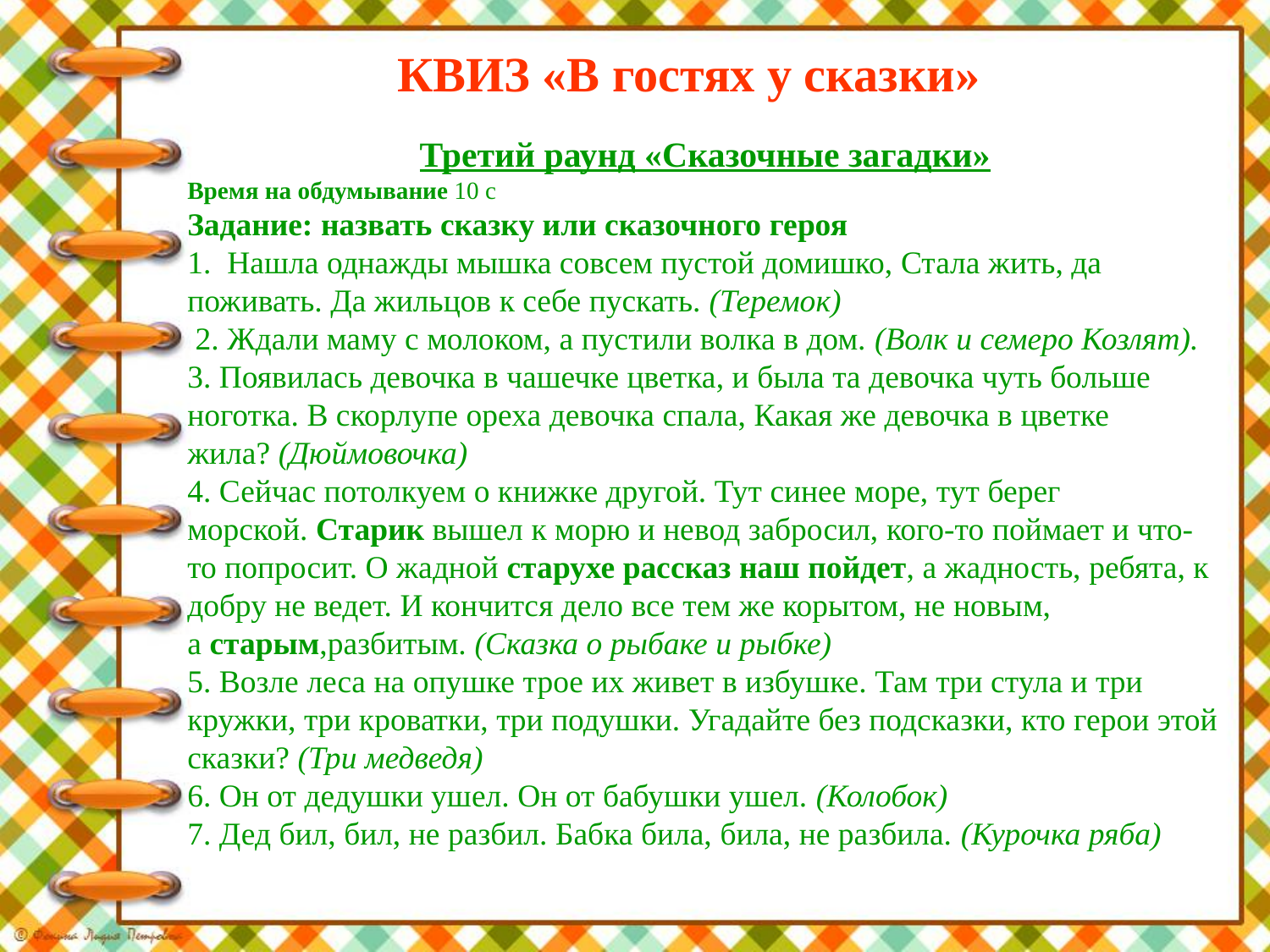

КВИЗ «В гостях у сказки»
Третий раунд «Сказочные загадки»
Время на обдумывание 10 с
Задание: назвать сказку или сказочного героя
1.  Нашла однажды мышка совсем пустой домишко, Стала жить, да поживать. Да жильцов к себе пускать. (Теремок)
 2. Ждали маму с молоком, а пустили волка в дом. (Волк и семеро Козлят).
3. Появилась девочка в чашечке цветка, и была та девочка чуть больше ноготка. В скорлупе ореха девочка спала, Какая же девочка в цветке жила? (Дюймовочка)
4. Сейчас потолкуем о книжке другой. Тут синее море, тут берег морской. Старик вышел к морю и невод забросил, кого-то поймает и что-то попросит. О жадной старухе рассказ наш пойдет, а жадность, ребята, к добру не ведет. И кончится дело все тем же корытом, не новым, а старым,разбитым. (Сказка о рыбаке и рыбке)
5. Возле леса на опушке трое их живет в избушке. Там три стула и три кружки, три кроватки, три подушки. Угадайте без подсказки, кто герои этой сказки? (Три медведя)
6. Он от дедушки ушел. Он от бабушки ушел. (Колобок)
7. Дед бил, бил, не разбил. Бабка била, била, не разбила. (Курочка ряба)